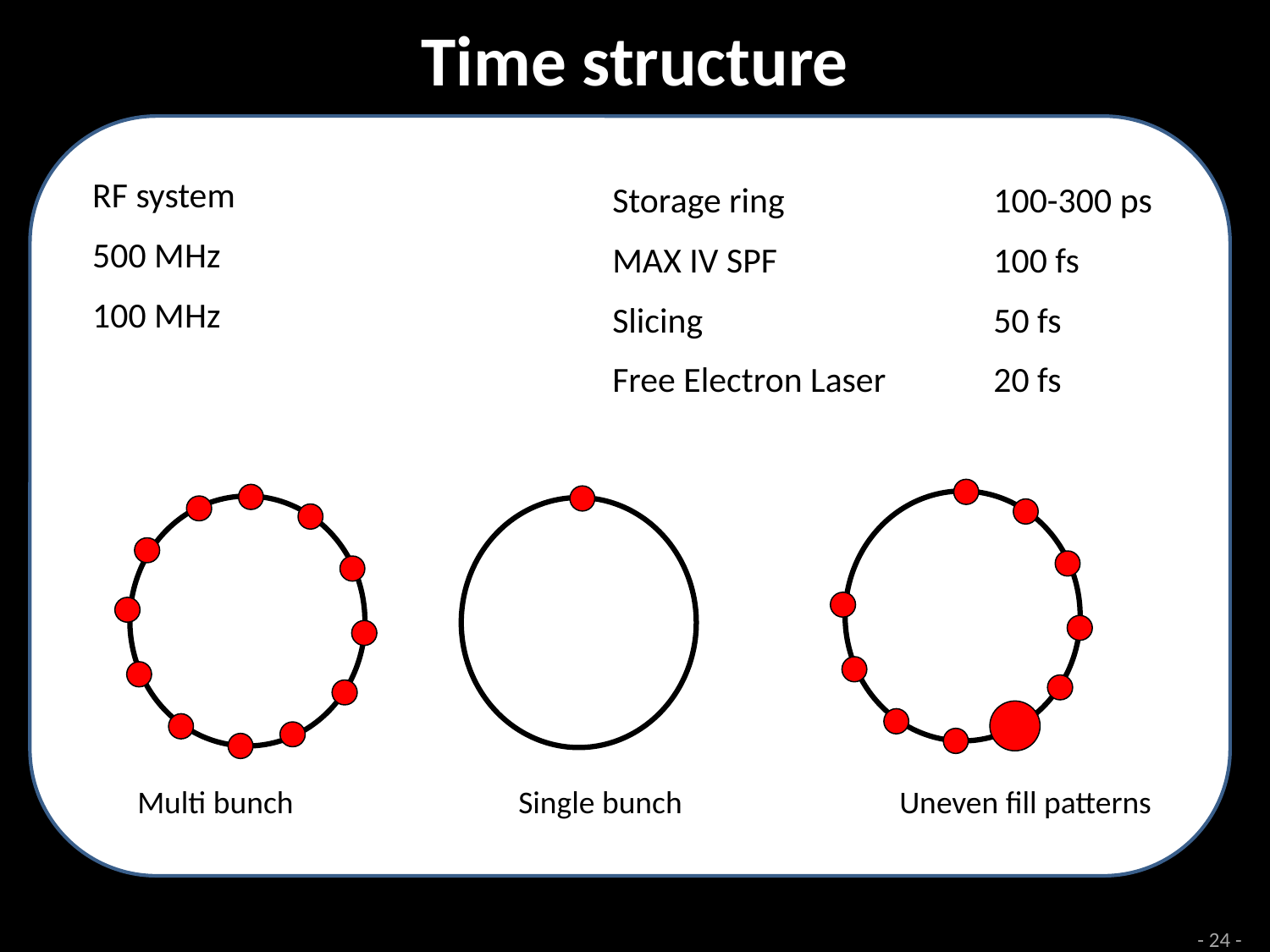

Time structure

RF system
500 MHz
100 MHz
Storage ring		100-300 ps
MAX IV SPF 		100 fs
Slicing			50 fs
Free Electron Laser	20 fs

Multi bunch 		Single bunch 		Uneven fill patterns